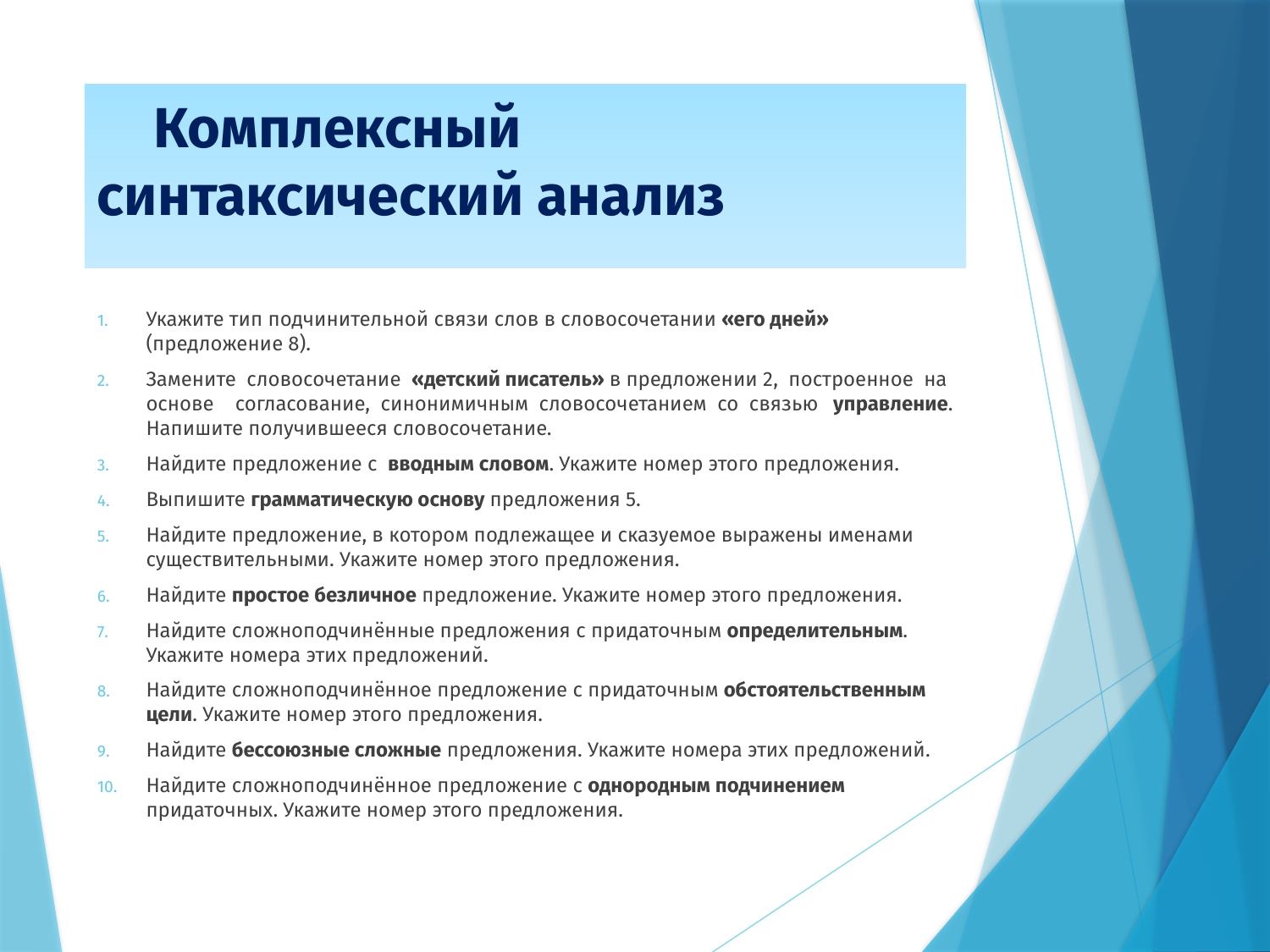

# Комплексный синтаксический анализ
Укажите тип подчинительной связи слов в словосочетании «его дней» (предложение 8).
Замените  словосочетание  «детский писатель» в предложении 2,  построенное  на  основе    согласование,  синонимичным  словосочетанием  со  связью   управление. Напишите получившееся словосочетание.
Найдите предложение с  вводным словом. Укажите номер этого предложения.
Выпишите грамматическую основу предложения 5.
Найдите предложение, в котором подлежащее и сказуемое выражены именами существительными. Укажите номер этого предложения.
Найдите простое безличное предложение. Укажите номер этого предложения.
Найдите сложноподчинённые предложения с придаточным определительным. Укажите номера этих предложений.
Найдите сложноподчинённое предложение с придаточным обстоятельственным   цели. Укажите номер этого предложения.
Найдите бессоюзные сложные предложения. Укажите номера этих предложений.
Найдите сложноподчинённое предложение с однородным подчинением придаточных. Укажите номер этого предложения.